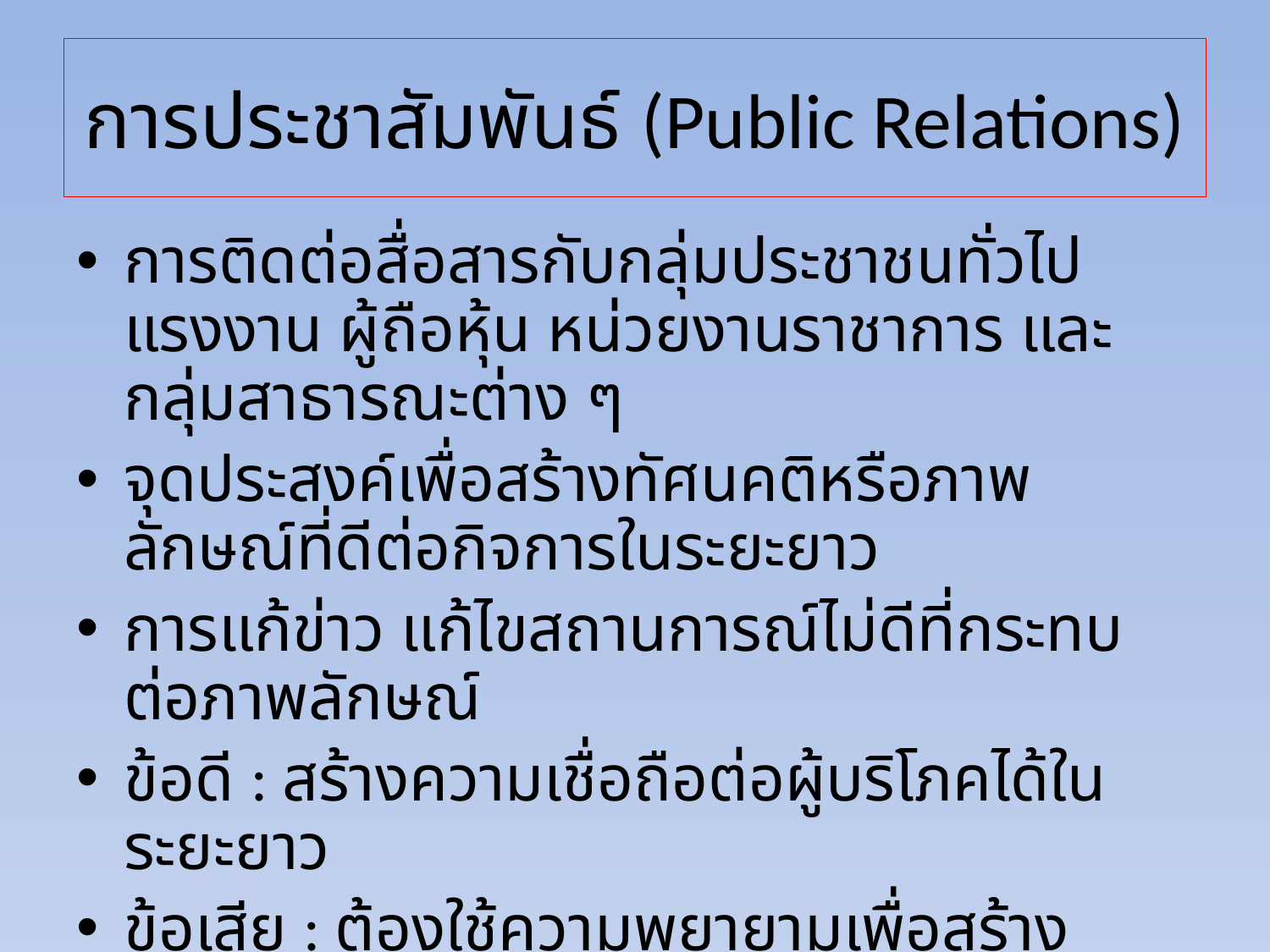

# การประชาสัมพันธ์ (Public Relations)
การติดต่อสื่อสารกับกลุ่มประชาชนทั่วไป แรงงาน ผู้ถือหุ้น หน่วยงานราชาการ และกลุ่มสาธารณะต่าง ๆ
จุดประสงค์เพื่อสร้างทัศนคติหรือภาพลักษณ์ที่ดีต่อกิจการในระยะยาว
การแก้ข่าว แก้ไขสถานการณ์ไม่ดีที่กระทบต่อภาพลักษณ์
ข้อดี : สร้างความเชื่อถือต่อผู้บริโภคได้ในระยะยาว
ข้อเสีย : ต้องใช้ความพยายามเพื่อสร้างสัมพันธภาพกับกลุ่มสาธารณะต่าง ๆ โดยเฉพาะสื่อมวลชน